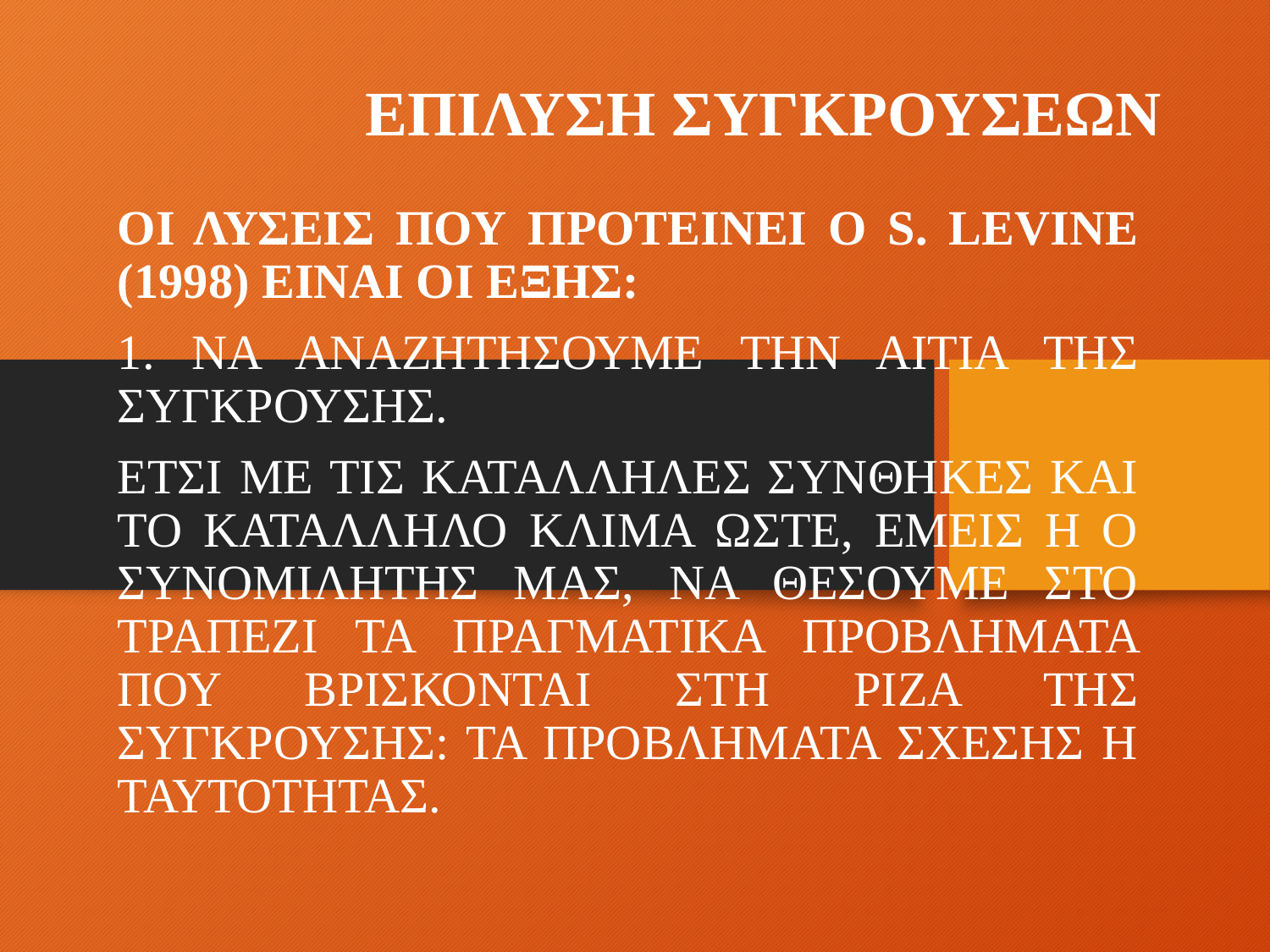

# ΕΠΙΛΥΣΗ ΣΥΓΚΡΟΥΣΕΩΝ
ΟΙ ΛΥΣΕΙΣ ΠΟΥ ΠΡΟΤΕΙΝΕΙ Ο S. LEVINE (1998) ΕΙΝΑΙ ΟΙ ΕΞΗΣ:
1. ΝΑ ΑΝΑΖΗΤΗΣΟΥΜΕ ΤΗΝ ΑΙΤΙΑ ΤΗΣ ΣΥΓΚΡΟΥΣΗΣ.
ΕΤΣΙ ΜΕ ΤΙΣ ΚΑΤΑΛΛΗΛΕΣ ΣΥΝΘΗΚΕΣ ΚΑΙ ΤΟ ΚΑΤΑΛΛΗΛΟ ΚΛΙΜΑ ΩΣΤΕ, ΕΜΕΙΣ Η Ο ΣΥΝΟΜΙΛΗΤΗΣ ΜΑΣ, ΝΑ ΘΕΣΟΥΜΕ ΣΤΟ ΤΡΑΠΕΖΙ ΤΑ ΠΡΑΓΜΑΤΙΚΑ ΠΡΟΒΛΗΜΑΤΑ ΠΟΥ ΒΡΙΣΚΟΝΤΑΙ ΣΤΗ ΡΙΖΑ ΤΗΣ ΣΥΓΚΡΟΥΣΗΣ: ΤΑ ΠΡΟΒΛΗΜΑΤΑ ΣΧΕΣΗΣ Η ΤΑΥΤΟΤΗΤΑΣ.